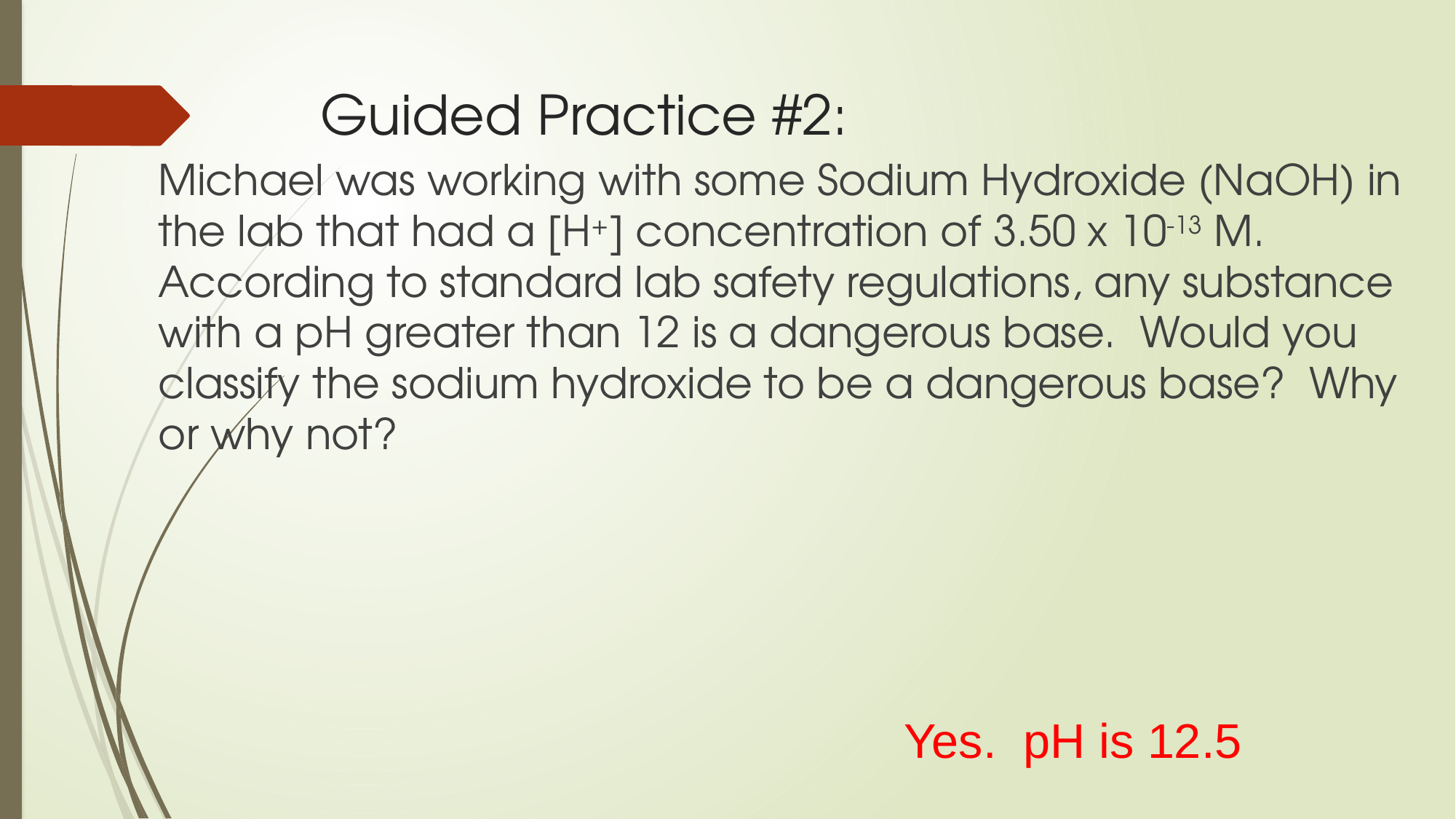

# Guided Practice #2:
Michael was working with some Sodium Hydroxide (NaOH) in the lab that had a [H+] concentration of 3.50 x 10-13 M.  According to standard lab safety regulations, any substance with a pH greater than 12 is a dangerous base.  Would you classify the sodium hydroxide to be a dangerous base?  Why or why not?
Yes.  pH is 12.5